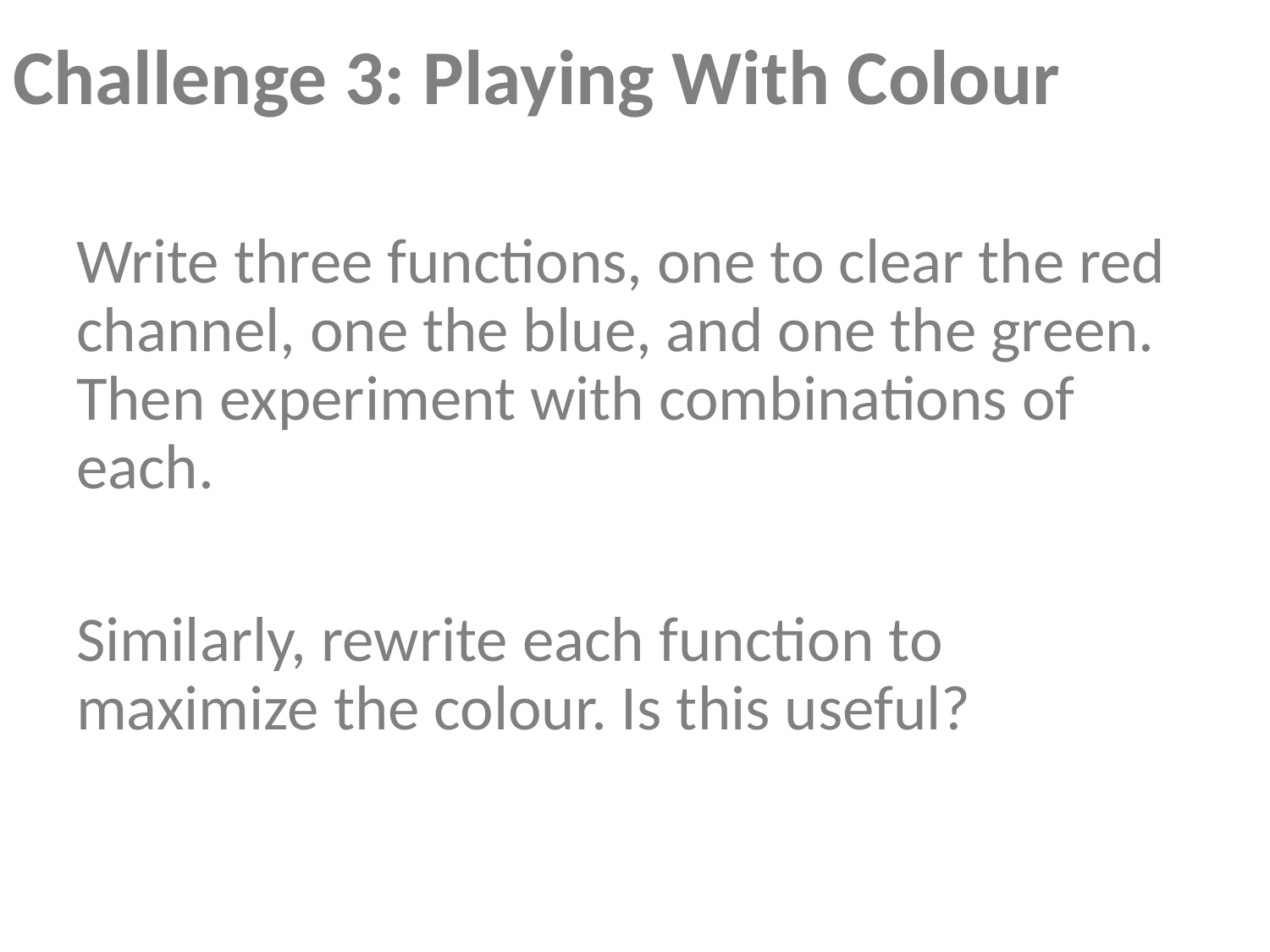

# Challenge 3: Playing With Colour
Write three functions, one to clear the red channel, one the blue, and one the green. Then experiment with combinations of each.

Similarly, rewrite each function to maximize the colour. Is this useful?